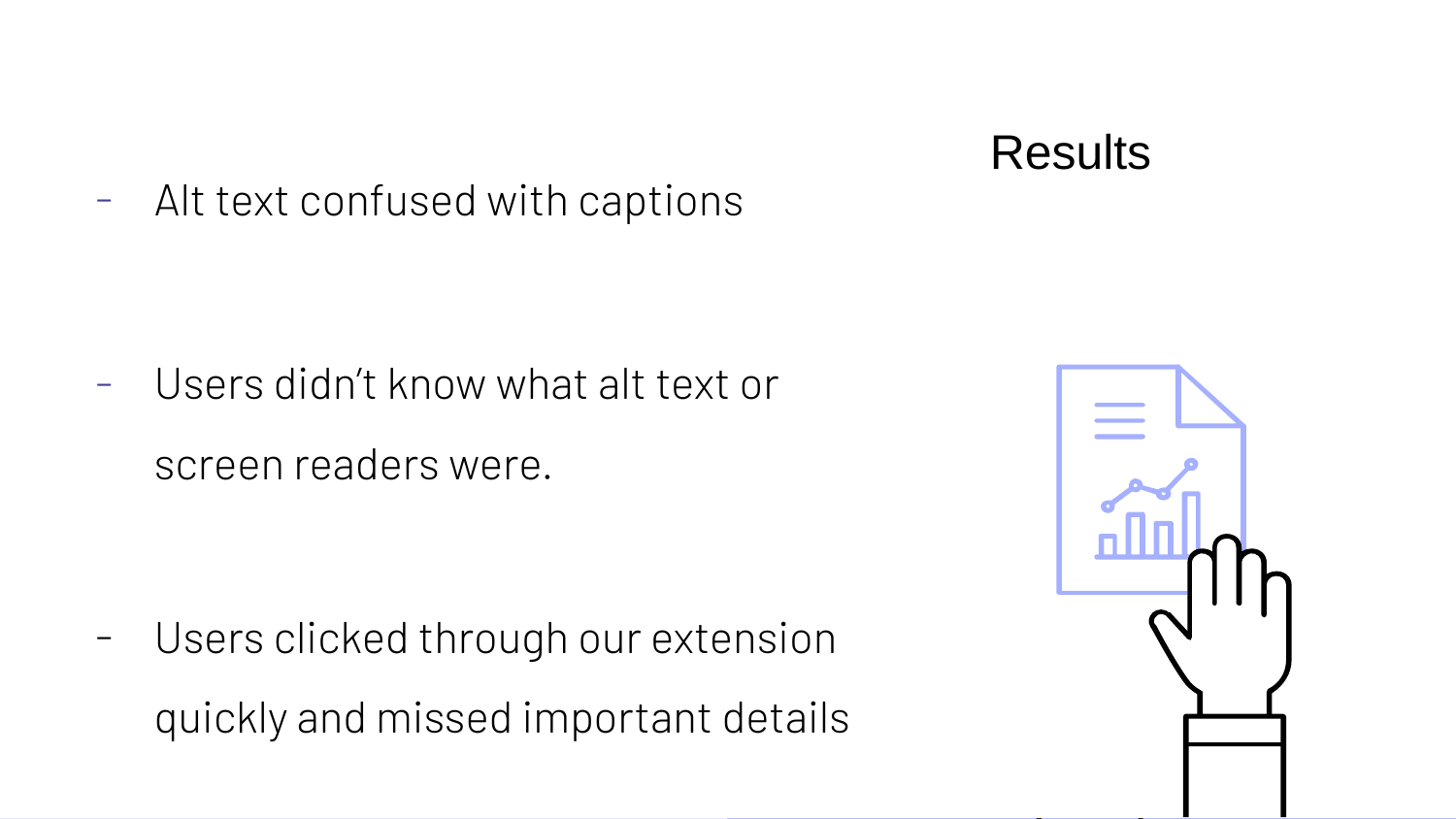

Results

Alt text confused with captions

Users didn’t know what alt text or screen readers were.

Users clicked through our extension quickly and missed important details